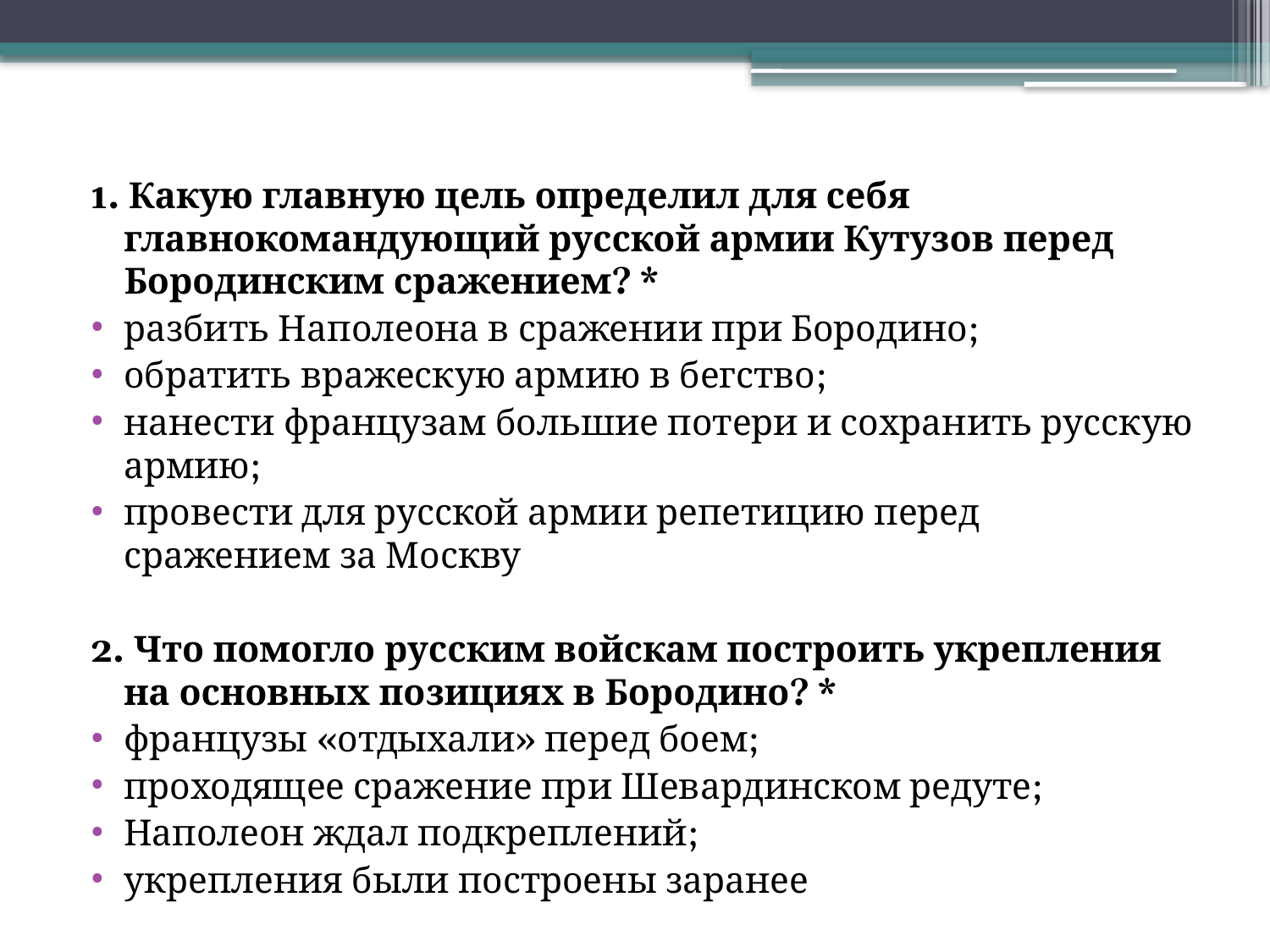

#
1. Какую главную цель определил для себя главнокомандующий русской армии Кутузов перед Бородинским сражением? *
разбить Наполеона в сражении при Бородино;
обратить вражескую армию в бегство;
нанести французам большие потери и сохранить русскую армию;
провести для русской армии репетицию перед сражением за Москву

2. Что помогло русским войскам построить укрепления на основных позициях в Бородино? *
французы «отдыхали» перед боем;
проходящее сражение при Шевардинском редуте;
Наполеон ждал подкреплений;
укрепления были построены заранее